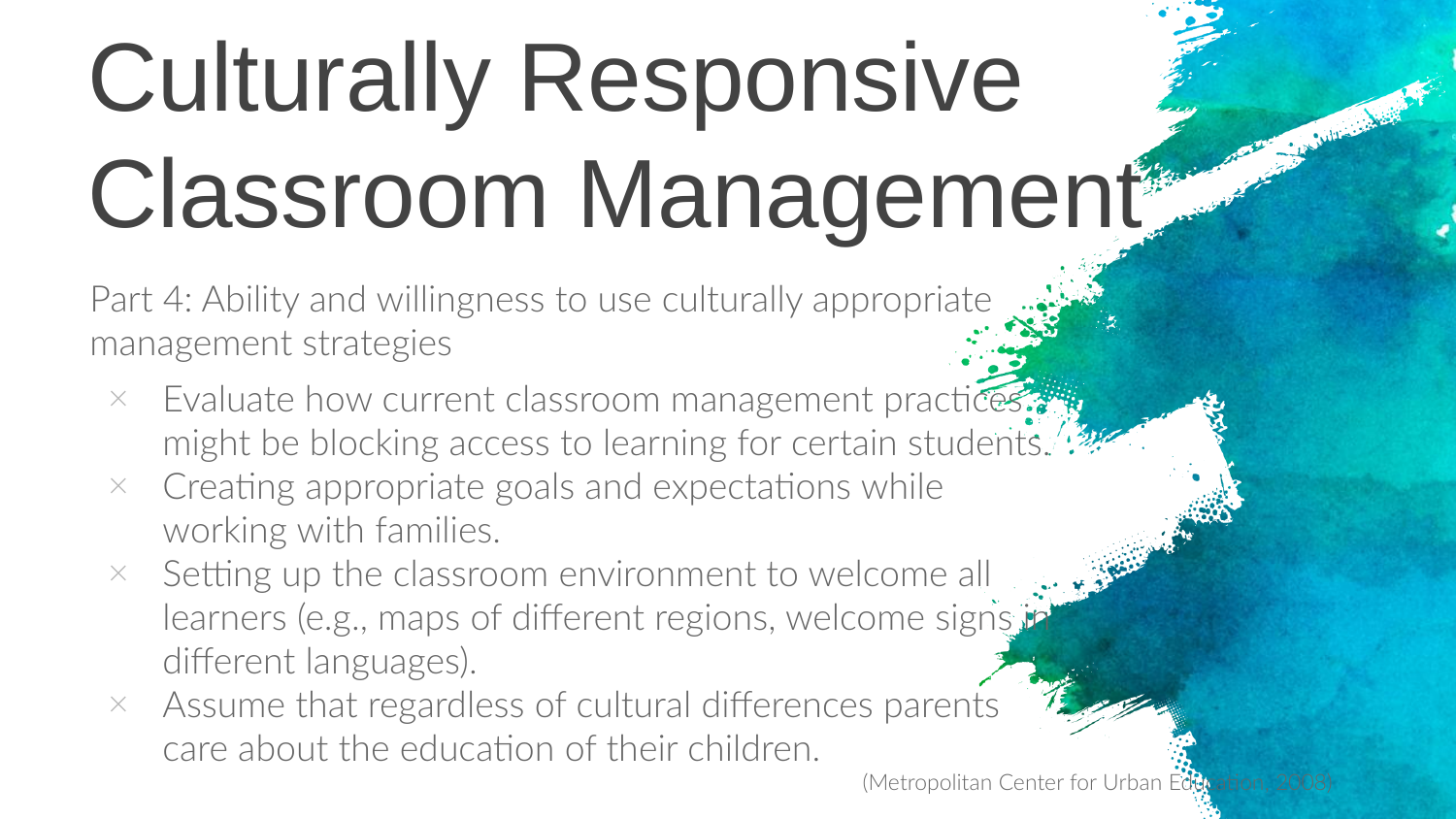

# Culturally Responsive Classroom Management
Part 4: Ability and willingness to use culturally appropriate management strategies
Evaluate how current classroom management practices might be blocking access to learning for certain students.
Creating appropriate goals and expectations while working with families.
Setting up the classroom environment to welcome all learners (e.g., maps of different regions, welcome signs in different languages).
Assume that regardless of cultural differences parents care about the education of their children.
(Metropolitan Center for Urban Education, 2008)